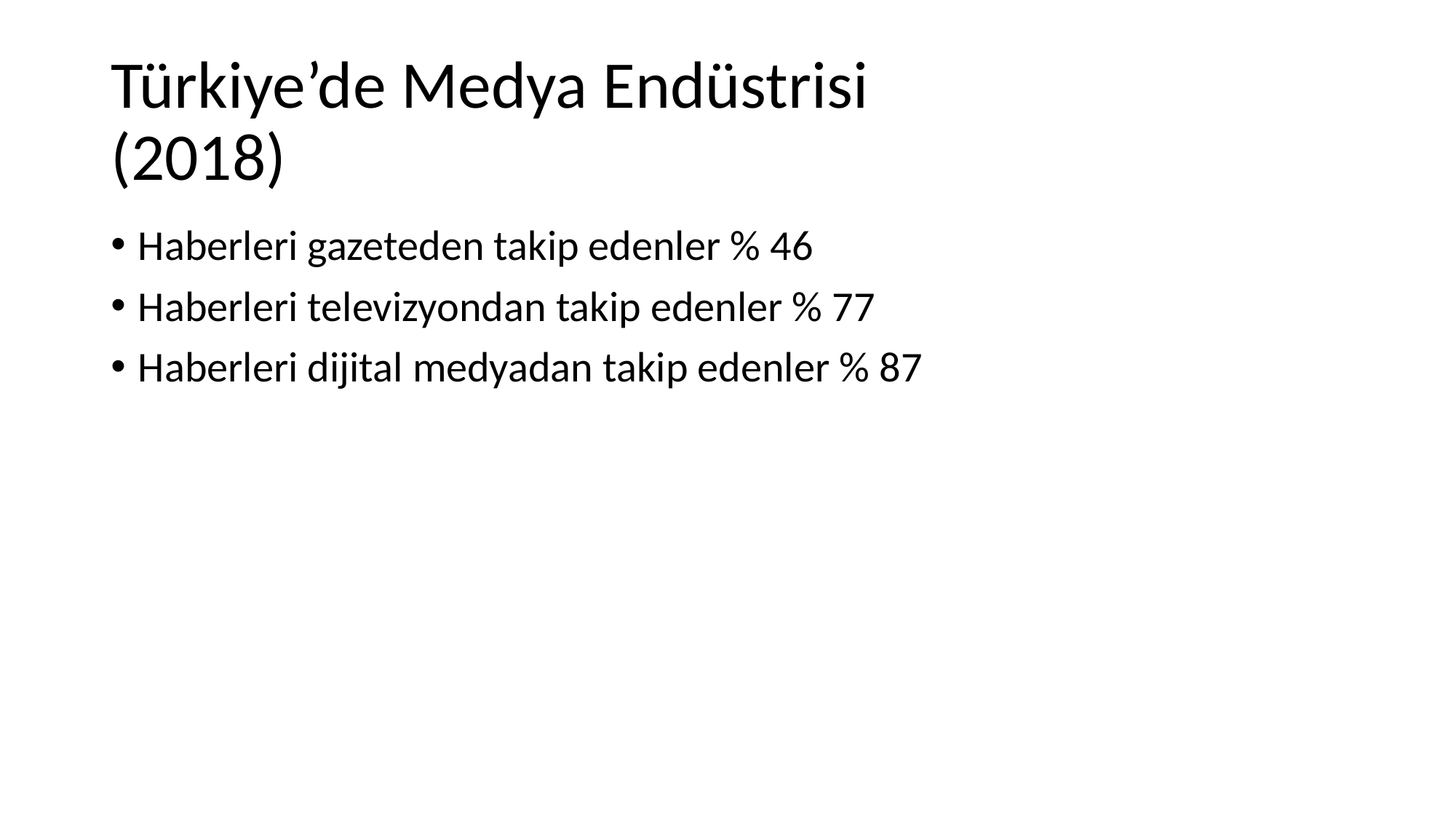

# Türkiye’de Medya Endüstrisi (2018)
Haberleri gazeteden takip edenler % 46
Haberleri televizyondan takip edenler % 77
Haberleri dijital medyadan takip edenler % 87